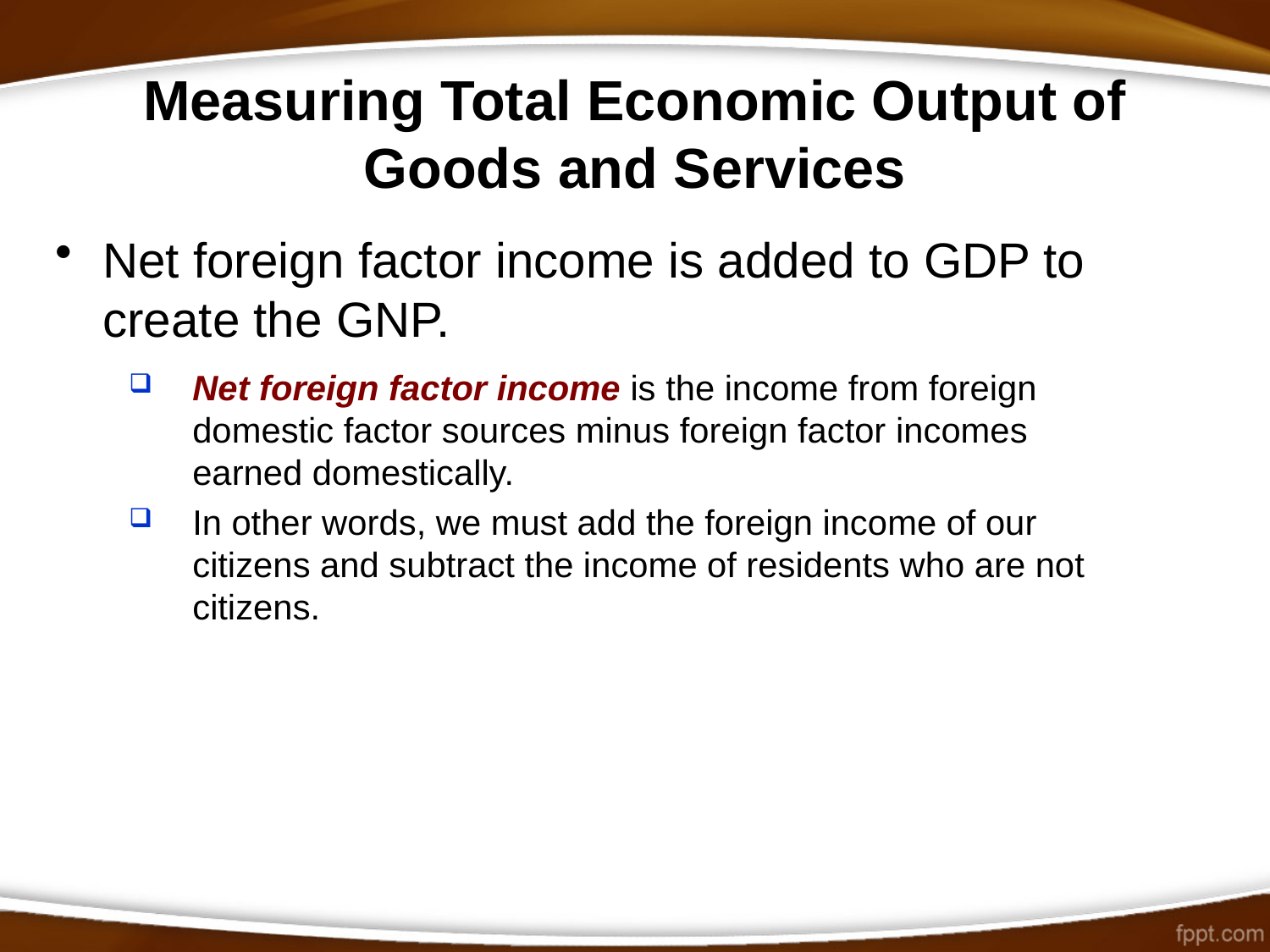

# Measuring Total Economic Output of Goods and Services
Net foreign factor income is added to GDP to create the GNP.
Net foreign factor income is the income from foreign domestic factor sources minus foreign factor incomes earned domestically.
In other words, we must add the foreign income of our citizens and subtract the income of residents who are not citizens.